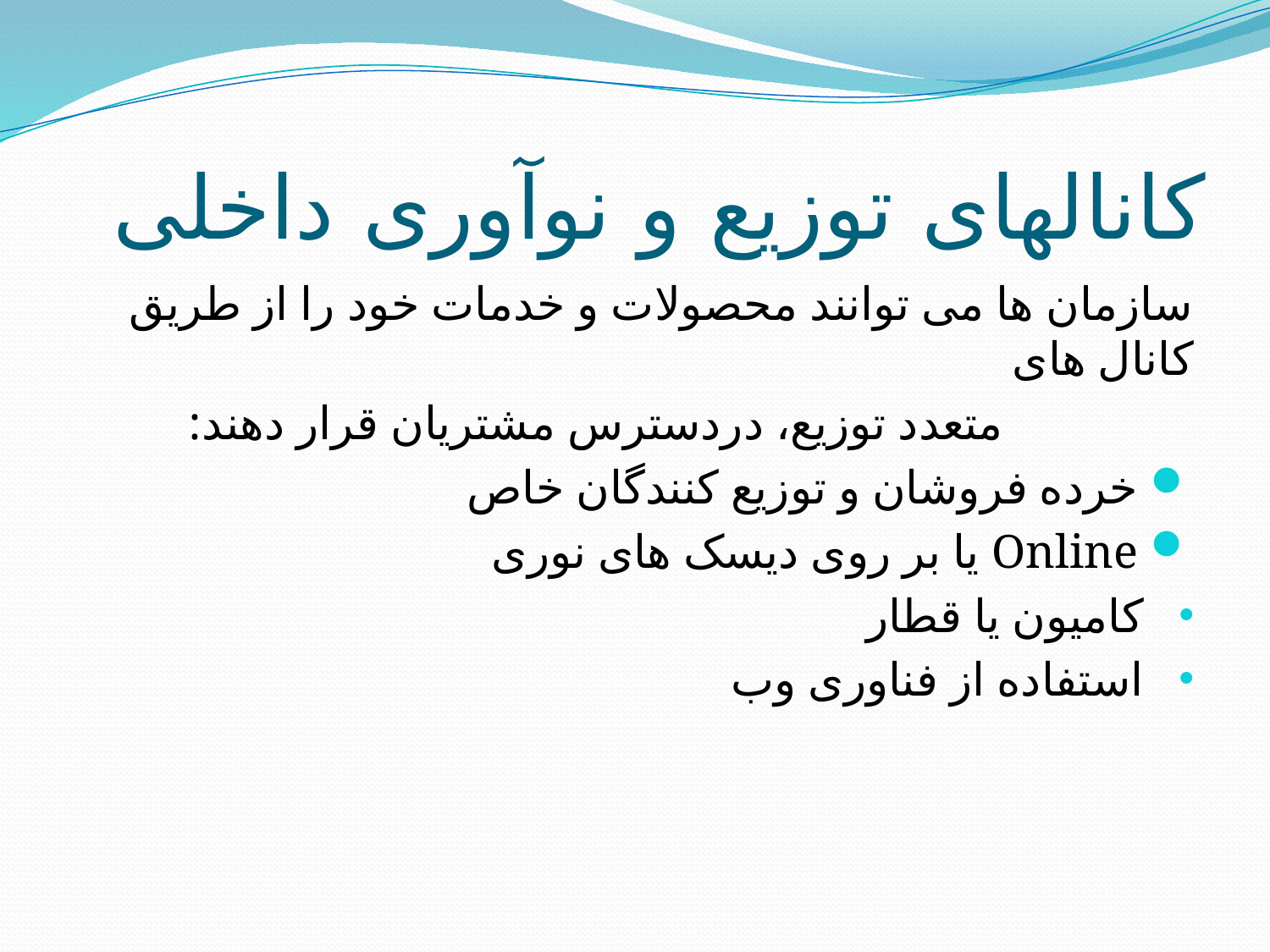

# کانالهای توزیع و نوآوری داخلی
سازمان ها می توانند محصولات و خدمات خود را از طریق کانال های
                متعدد توزیع، دردسترس مشتریان قرار دهند:
 خرده فروشان و توزیع کنندگان خاص
 Online یا بر روی دیسک های نوری
 کامیون یا قطار
 استفاده از فناوری وب